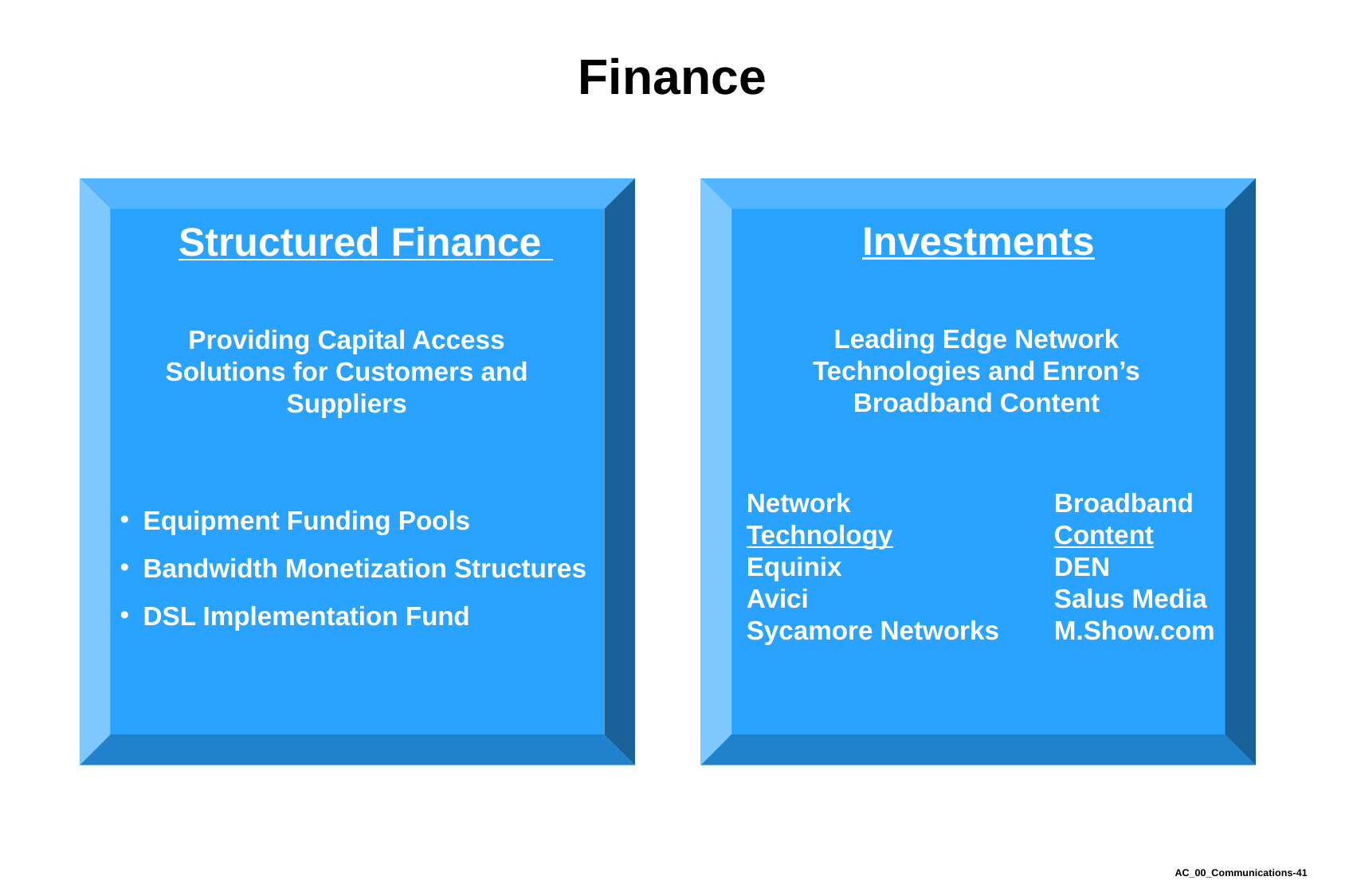

Finance

Investments
Structured Finance
Leading Edge Network Technologies and Enron’s Broadband Content
Providing Capital Access Solutions for Customers and Suppliers
Network
Technology
Equinix
Avici
Sycamore Networks
Broadband
Content
DEN
Salus Media
M.Show.com
Equipment Funding Pools
Bandwidth Monetization Structures
DSL Implementation Fund